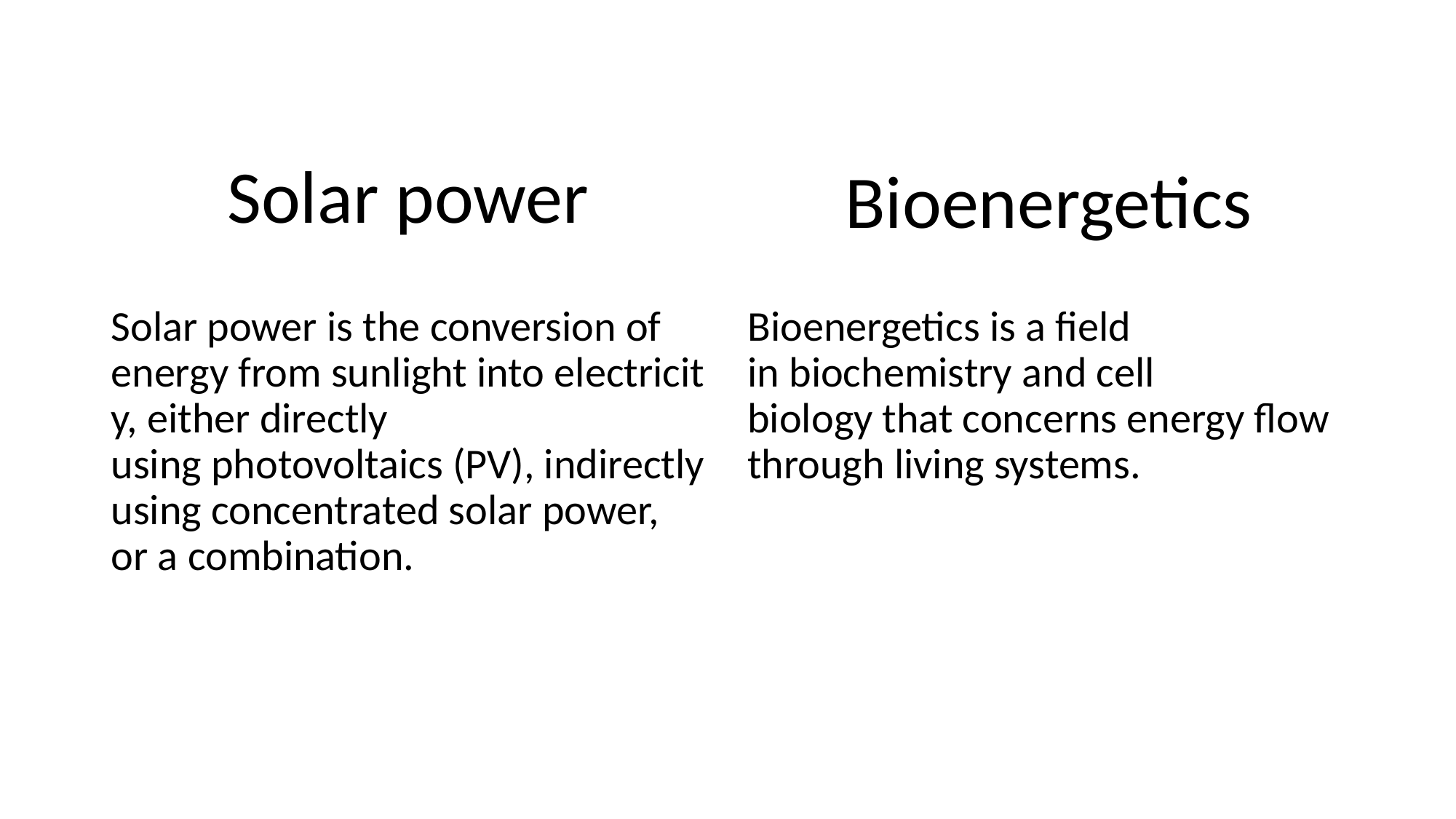

Bioenergetics
Solar power

Solar power is the conversion of energy from sunlight into electricity, either directly using photovoltaics (PV), indirectly using concentrated solar power, or a combination.
Bioenergetics is a field in biochemistry and cell biology that concerns energy flow through living systems.